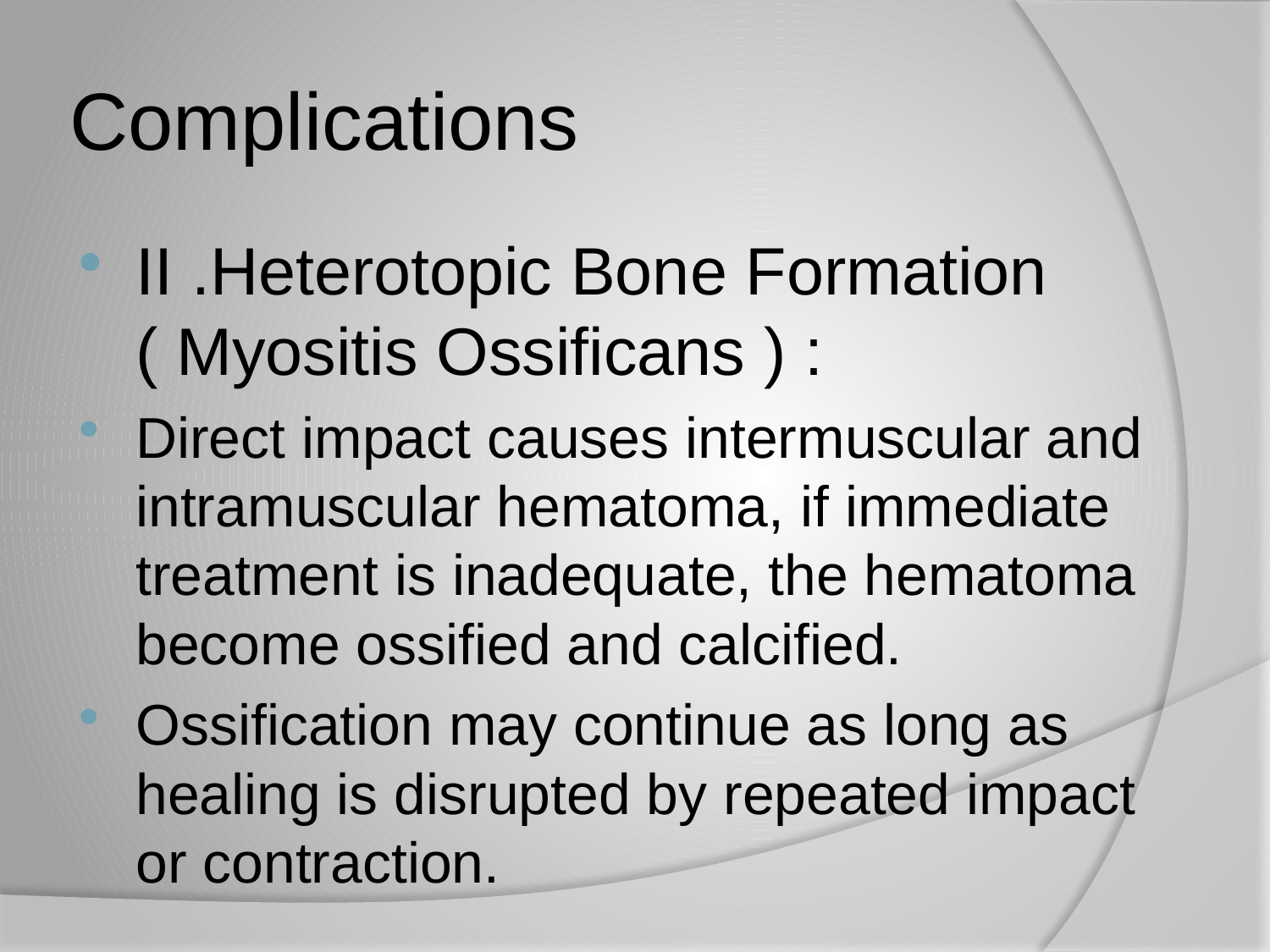

# Complications
II .Heterotopic Bone Formation ( Myositis Ossificans ) :
Direct impact causes intermuscular and intramuscular hematoma, if immediate treatment is inadequate, the hematoma become ossified and calcified.
Ossification may continue as long as healing is disrupted by repeated impact or contraction.